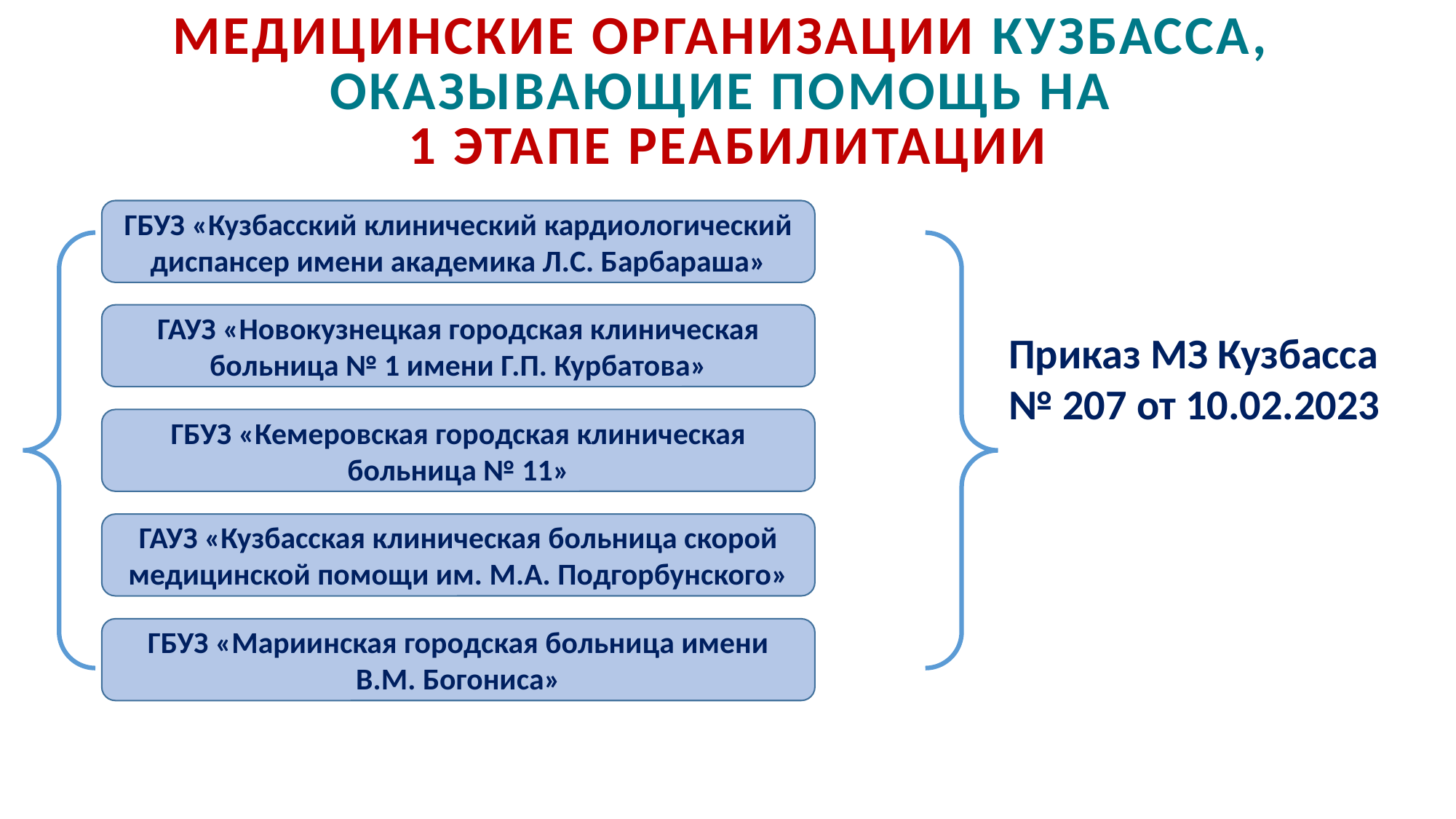

МЕДИЦИНСКИЕ ОРГАНИЗАЦИИ КУЗБАССА,
ОКАЗЫВАЮЩИЕ ПОМОЩЬ НА
1 ЭТАПЕ РЕАБИЛИТАЦИИ

ГБУЗ «Кузбасский клинический кардиологический диспансер имени академика Л.С. Барбараша»

ГАУЗ «Новокузнецкая городская клиническая больница № 1 имени Г.П. Курбатова»
Приказ МЗ Кузбасса
№ 207 от 10.02.2023
ГБУЗ «Кемеровская городская клиническая больница № 11»

ГАУЗ «Кузбасская клиническая больница скорой медицинской помощи им. М.А. Подгорбунского»
ГБУЗ «Мариинская городская больница имени В.М. Богониса»